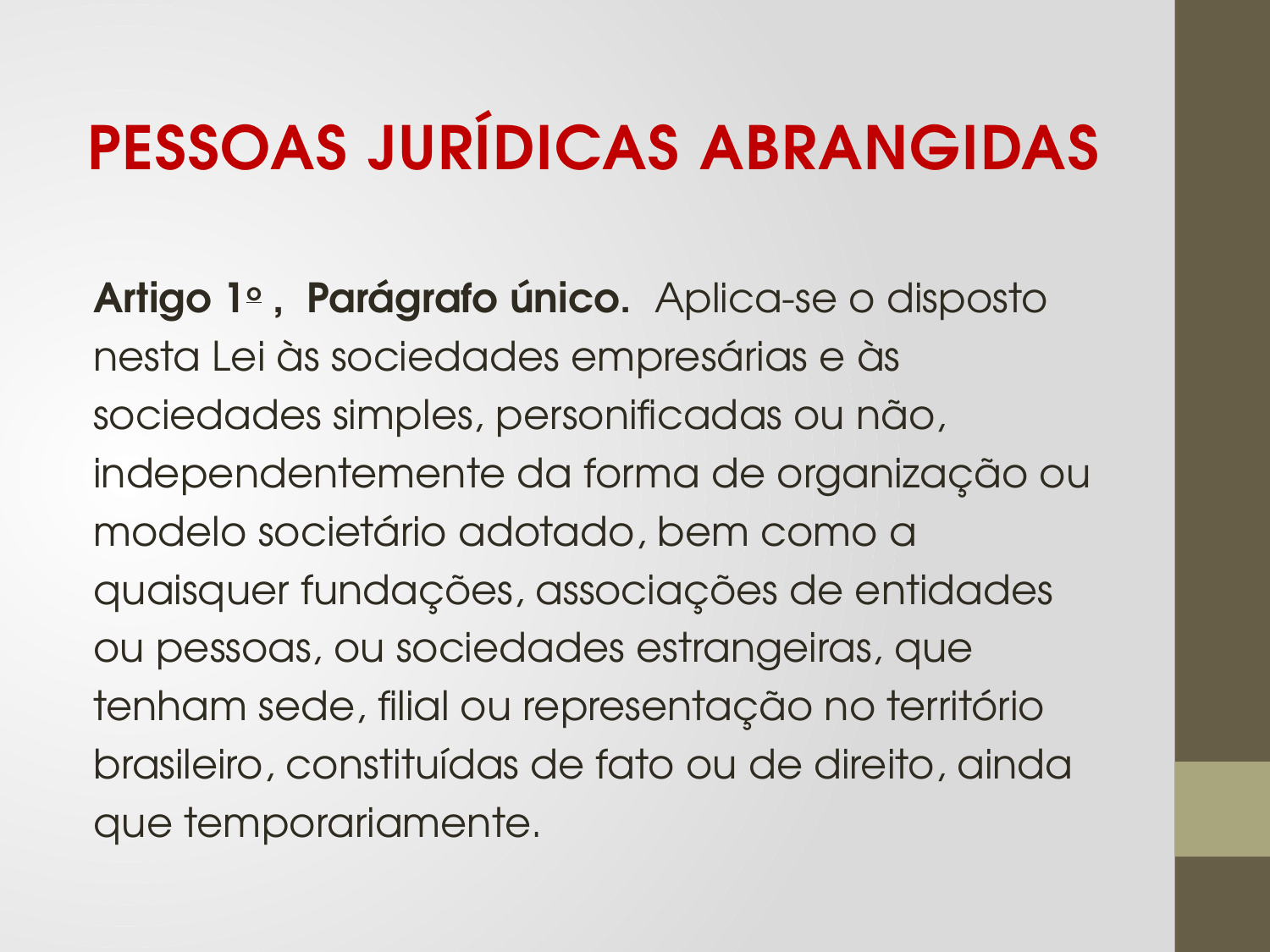

# PESSOAS JURÍDICAS ABRANGIDAS
Artigo 1o ,  Parágrafo único.  Aplica-se o disposto nesta Lei às sociedades empresárias e às sociedades simples, personificadas ou não, independentemente da forma de organização ou modelo societário adotado, bem como a quaisquer fundações, associações de entidades ou pessoas, ou sociedades estrangeiras, que tenham sede, filial ou representação no território brasileiro, constituídas de fato ou de direito, ainda que temporariamente.